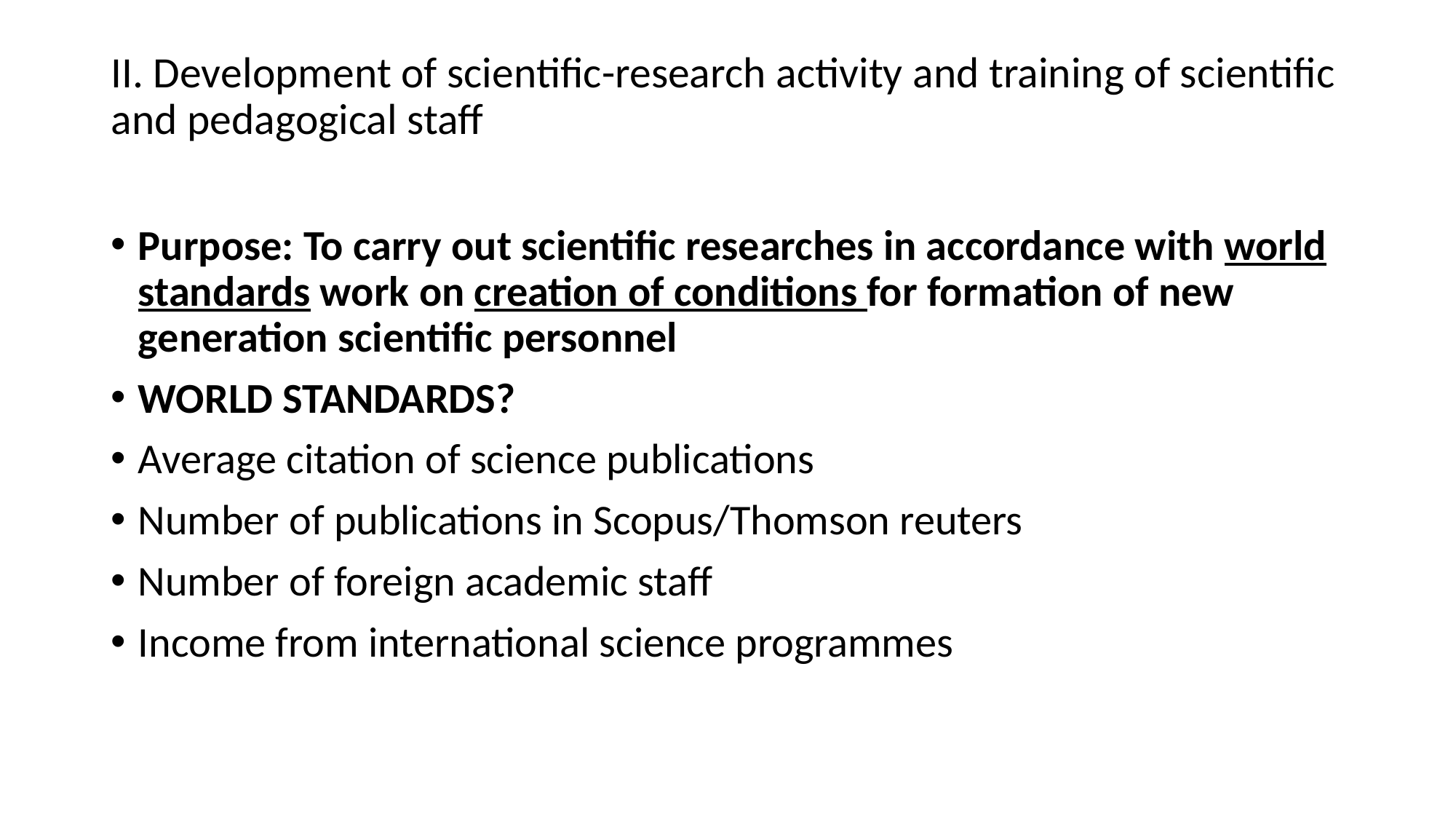

# II. Development of scientific-research activity and training of scientific and pedagogical staff
Purpose: To carry out scientific researches in accordance with world standards work on creation of conditions for formation of new generation scientific personnel
WORLD STANDARDS?
Average citation of science publications
Number of publications in Scopus/Thomson reuters
Number of foreign academic staff
Income from international science programmes